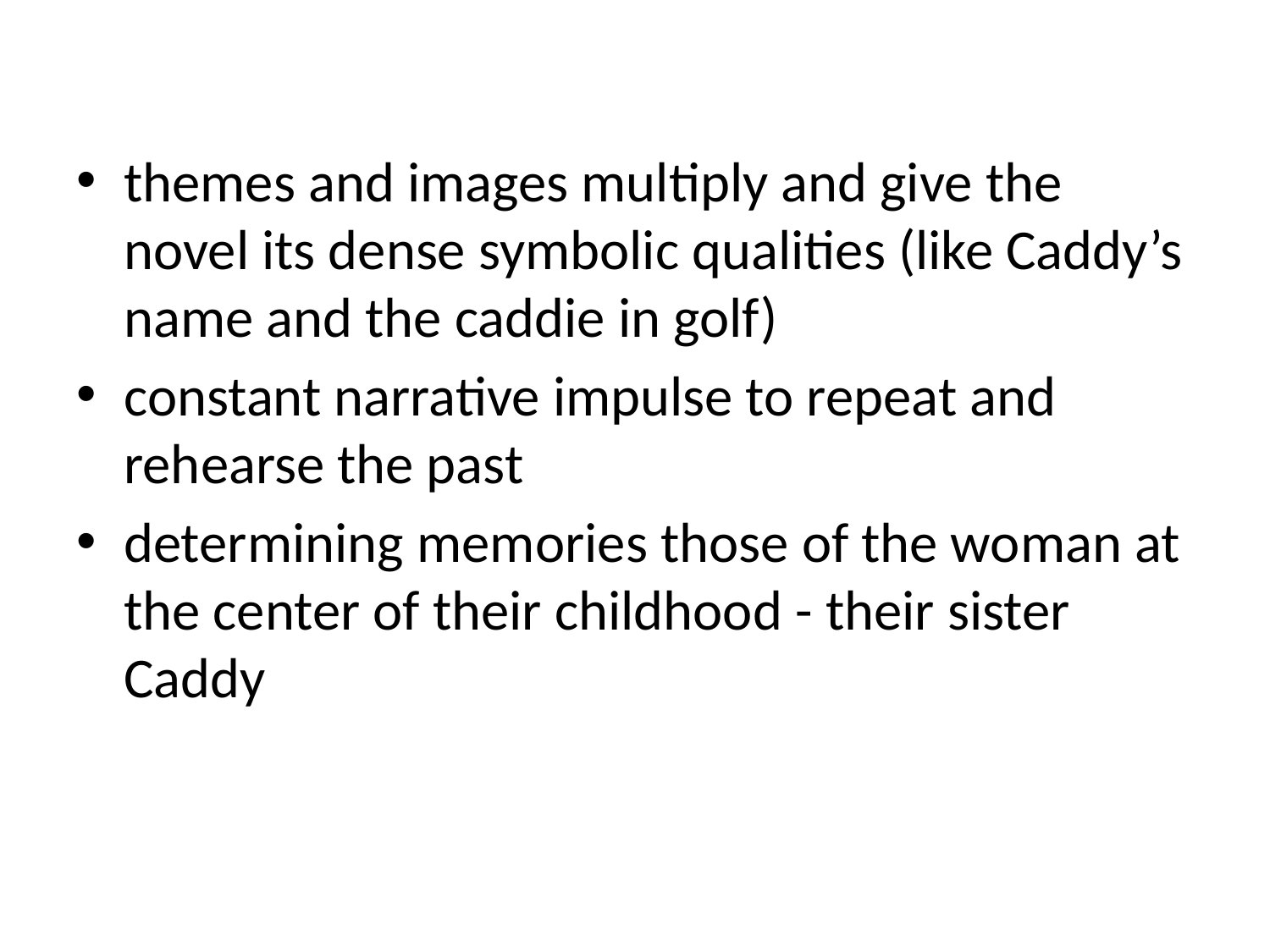

#
themes and images multiply and give the novel its dense symbolic qualities (like Caddy’s name and the caddie in golf)
constant narrative impulse to repeat and rehearse the past
determining memories those of the woman at the center of their childhood - their sister Caddy